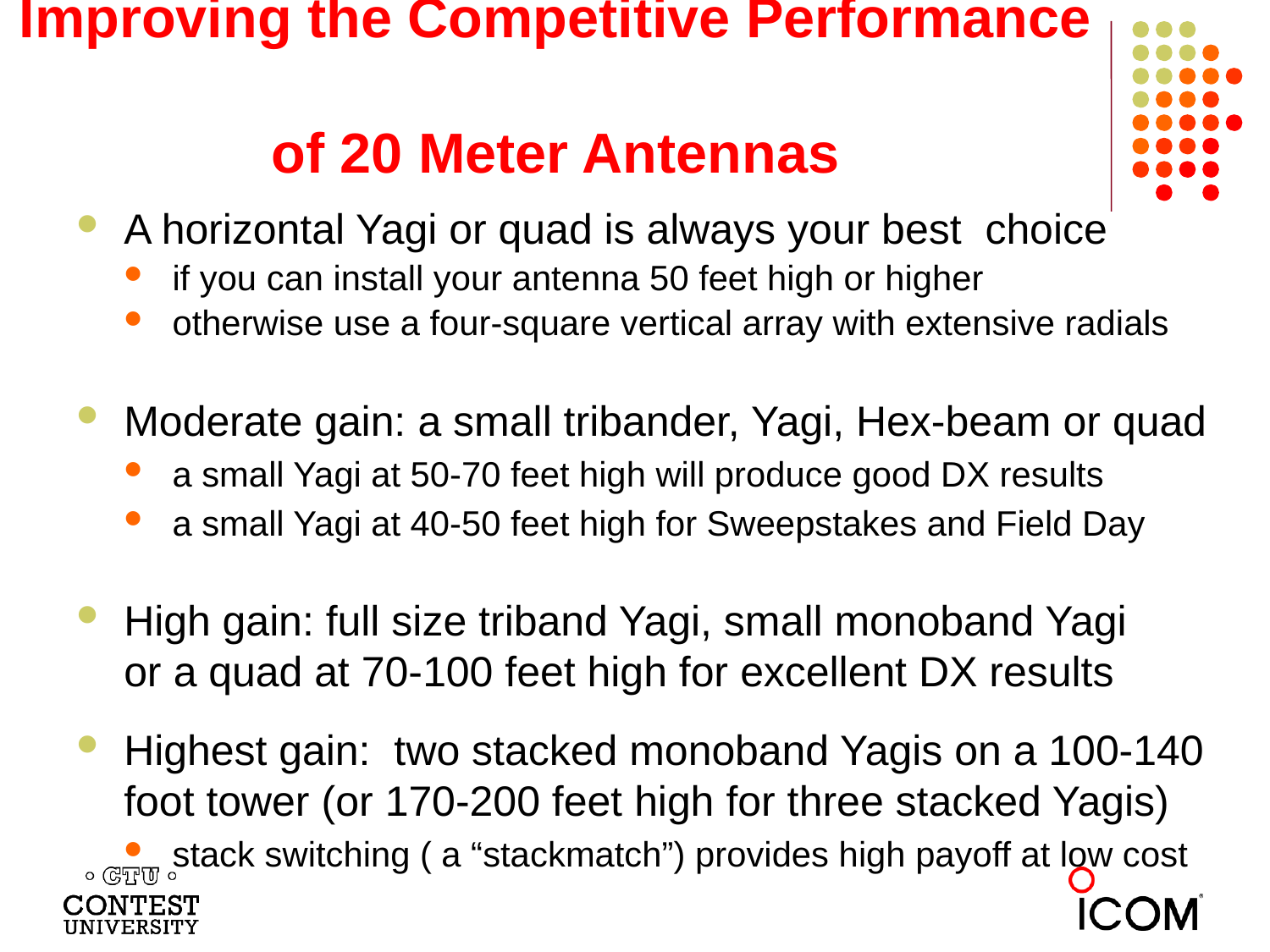

# Improving the Competitive Performance of 20 Meter Antennas
A horizontal Yagi or quad is always your best  choice
if you can install your antenna 50 feet high or higher
otherwise use a four-square vertical array with extensive radials

Moderate gain: a small tribander, Yagi, Hex-beam or quad
a small Yagi at 50-70 feet high will produce good DX results
a small Yagi at 40-50 feet high for Sweepstakes and Field Day

High gain: full size triband Yagi, small monoband Yagi      or a quad at 70-100 feet high for excellent DX results

Highest gain:  two stacked monoband Yagis on a 100-140 foot tower (or 170-200 feet high for three stacked Yagis)
stack switching ( a “stackmatch”) provides high payoff at low cost